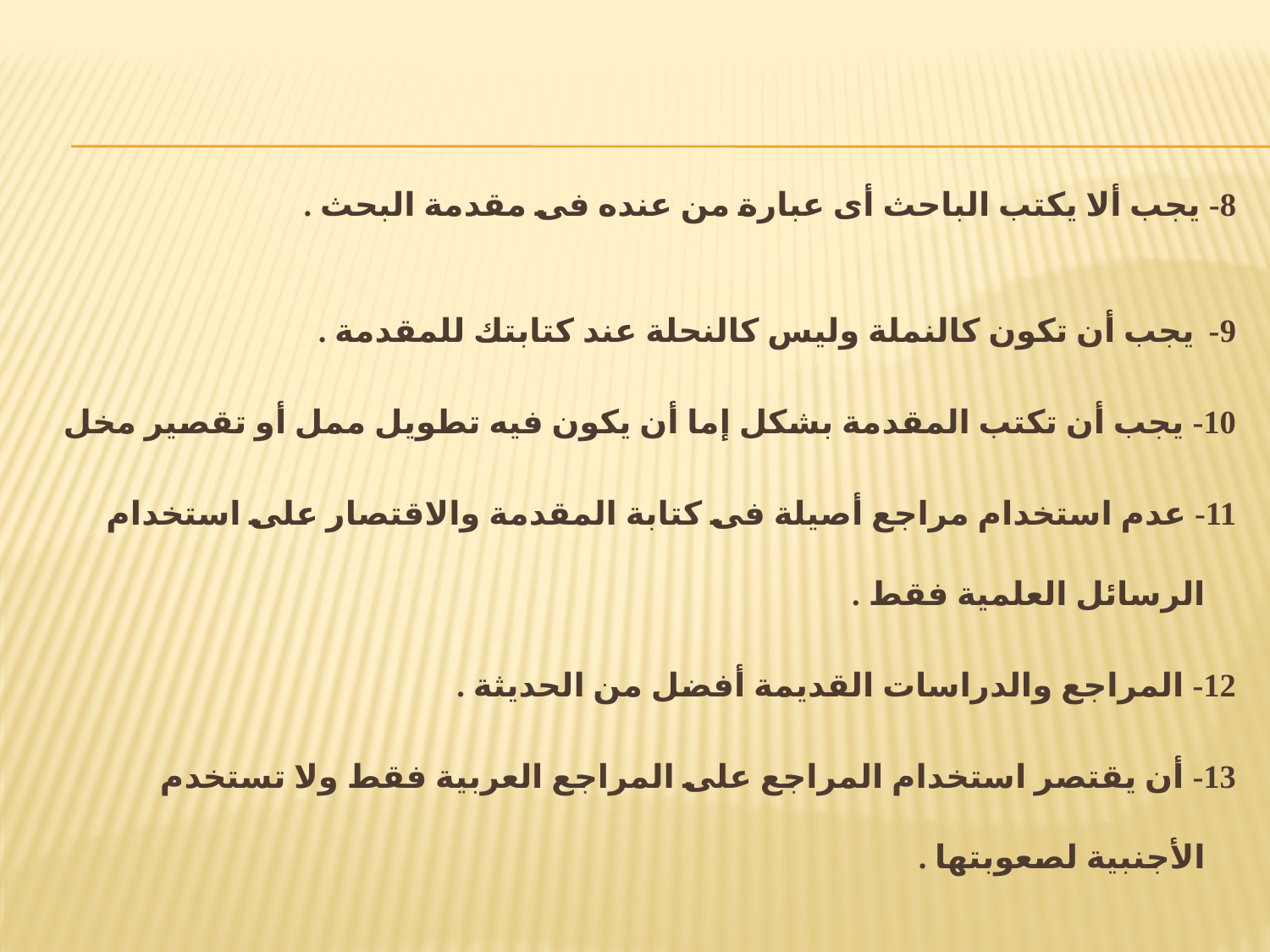

8- يجب ألا يكتب الباحث أى عبارة من عنده فى مقدمة البحث .
9- يجب أن تكون كالنملة وليس كالنحلة عند كتابتك للمقدمة .
10- يجب أن تكتب المقدمة بشكل إما أن يكون فيه تطويل ممل أو تقصير مخل
11- عدم استخدام مراجع أصيلة فى كتابة المقدمة والاقتصار على استخدام الرسائل العلمية فقط .
12- المراجع والدراسات القديمة أفضل من الحديثة .
13- أن يقتصر استخدام المراجع على المراجع العربية فقط ولا تستخدم الأجنبية لصعوبتها .